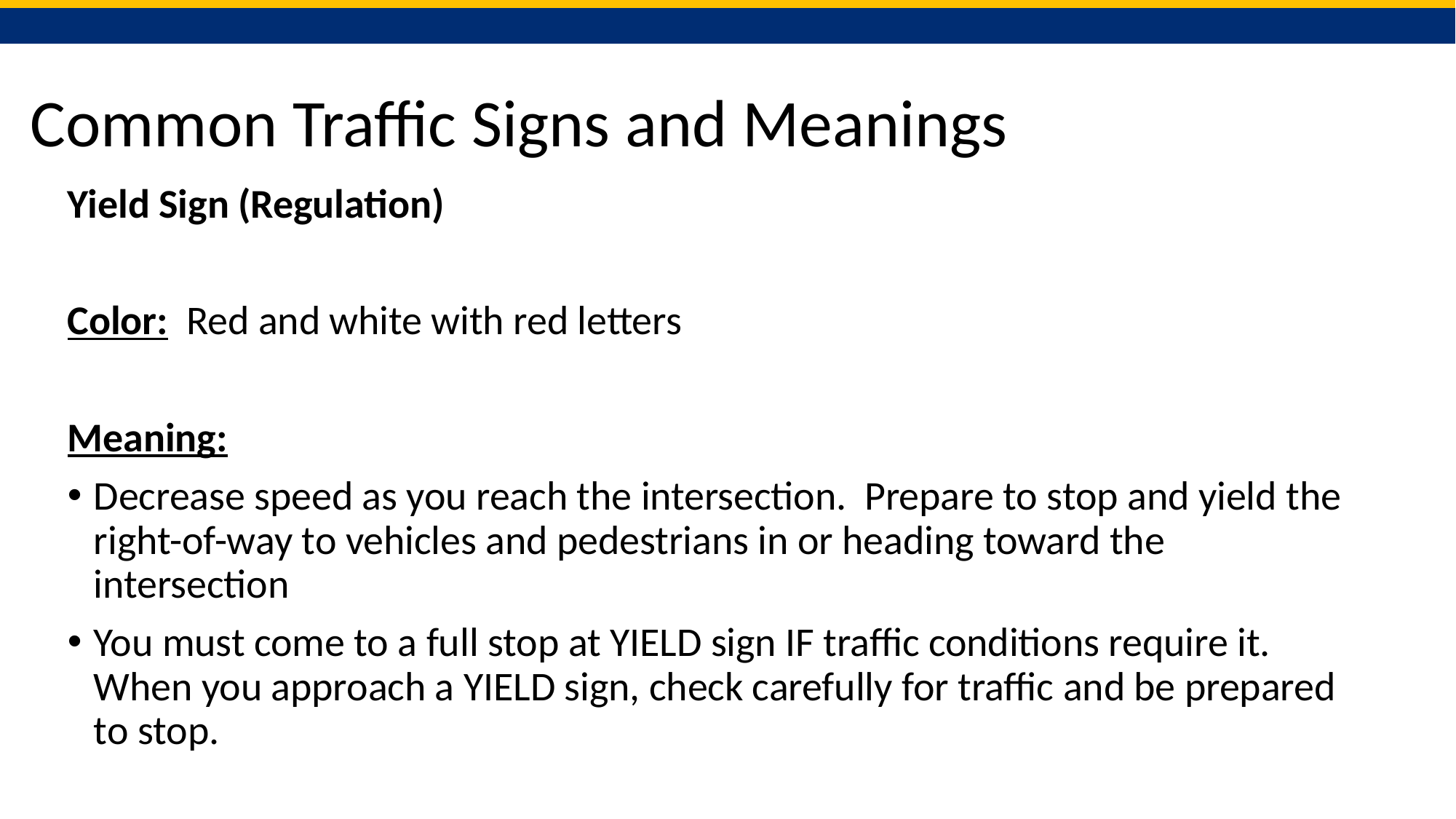

# Common Traffic Signs and Meanings
Yield Sign (Regulation)

Color:  Red and white with red letters

Meaning:
Decrease speed as you reach the intersection.  Prepare to stop and yield the right-of-way to vehicles and pedestrians in or heading toward the intersection
You must come to a full stop at YIELD sign IF traffic conditions require it.  When you approach a YIELD sign, check carefully for traffic and be prepared to stop.